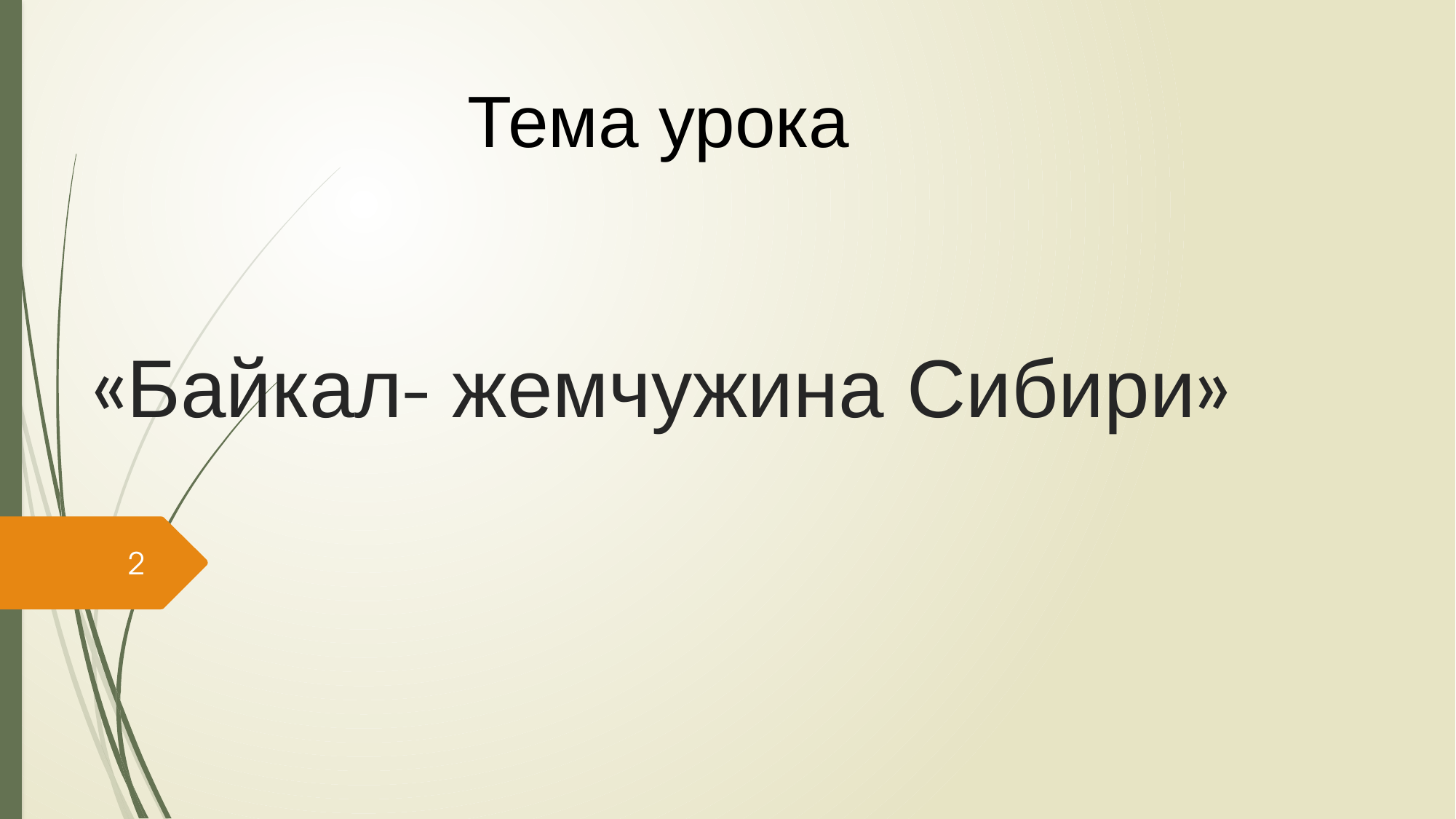

Тема урока
# «Байкал- жемчужина Сибири»
2